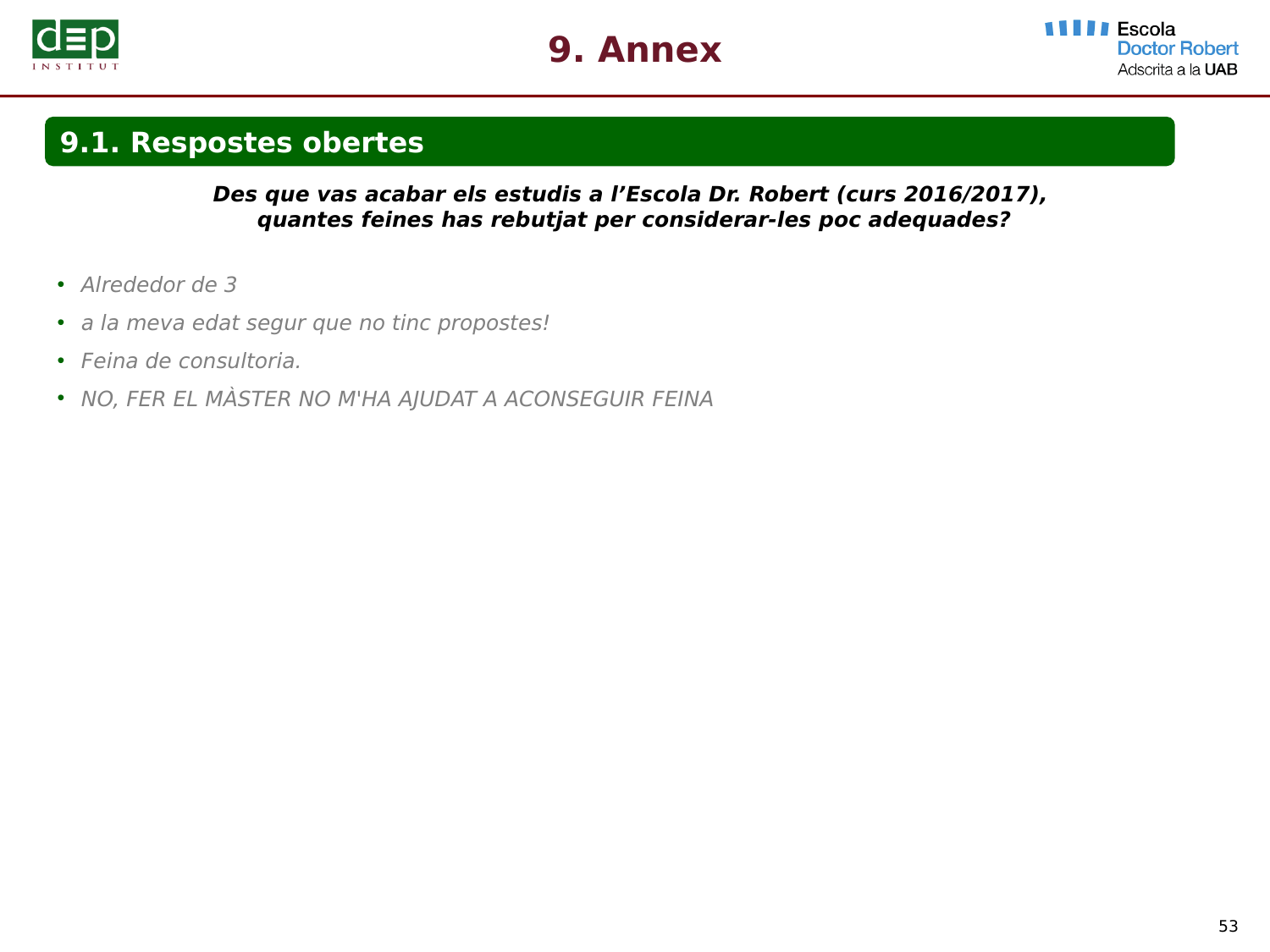

9. Annex
9.1. Respostes obertes
Des que vas acabar els estudis a l’Escola Dr. Robert (curs 2016/2017),
quantes feines has rebutjat per considerar-les poc adequades?
Alrededor de 3
a la meva edat segur que no tinc propostes!
Feina de consultoria.
NO, FER EL MÀSTER NO M'HA AJUDAT A ACONSEGUIR FEINA

53